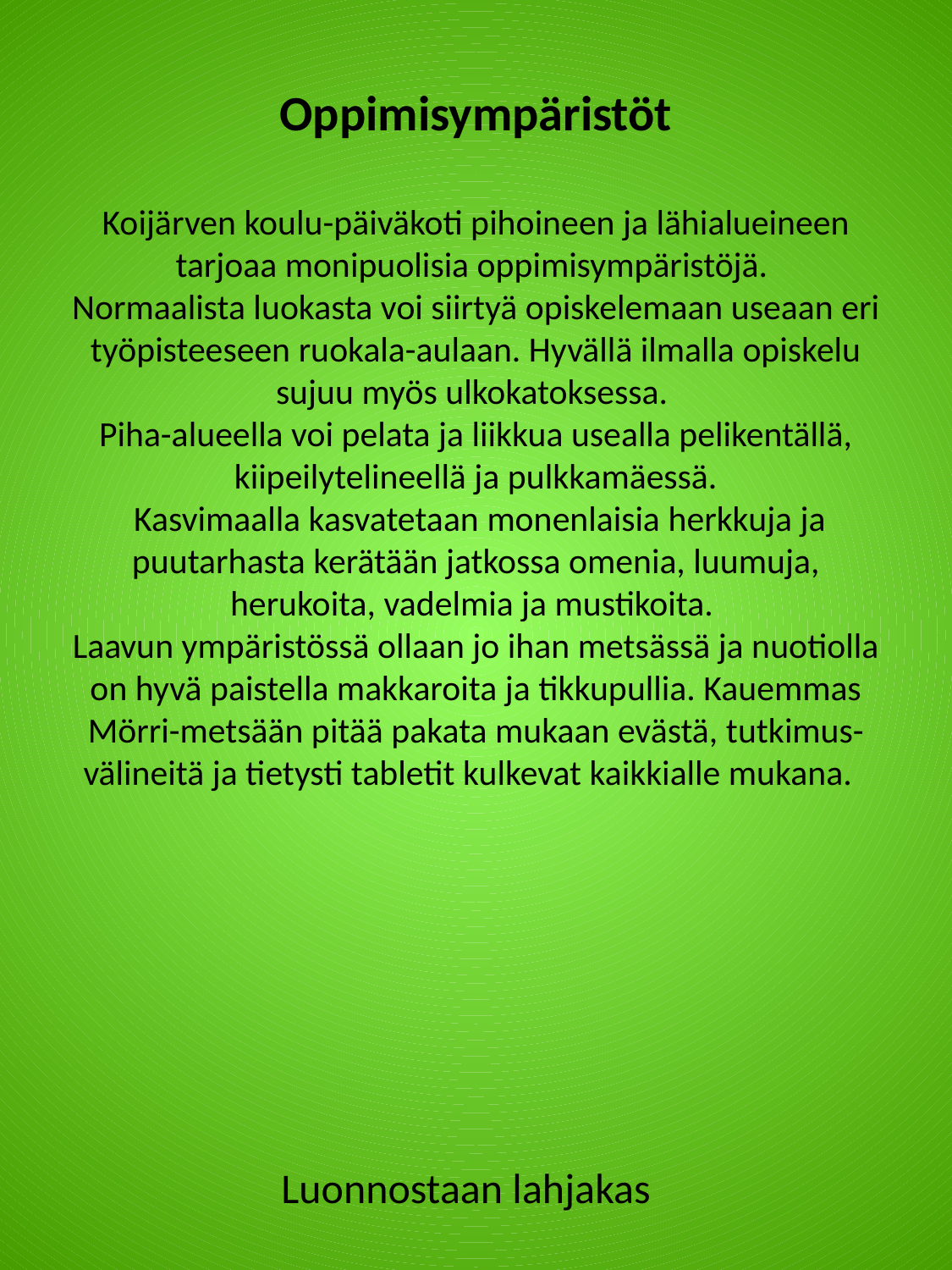

Oppimisympäristöt

Koijärven koulu-päiväkoti pihoineen ja lähialueineen tarjoaa monipuolisia oppimisympäristöjä.
Normaalista luokasta voi siirtyä opiskelemaan useaan eri työpisteeseen ruokala-aulaan. Hyvällä ilmalla opiskelu sujuu myös ulkokatoksessa.
Piha-alueella voi pelata ja liikkua usealla pelikentällä, kiipeilytelineellä ja pulkkamäessä.
 Kasvimaalla kasvatetaan monenlaisia herkkuja ja puutarhasta kerätään jatkossa omenia, luumuja, herukoita, vadelmia ja mustikoita.
Laavun ympäristössä ollaan jo ihan metsässä ja nuotiolla on hyvä paistella makkaroita ja tikkupullia. Kauemmas Mörri-metsään pitää pakata mukaan evästä, tutkimus-välineitä ja tietysti tabletit kulkevat kaikkialle mukana.
Luonnostaan lahjakas